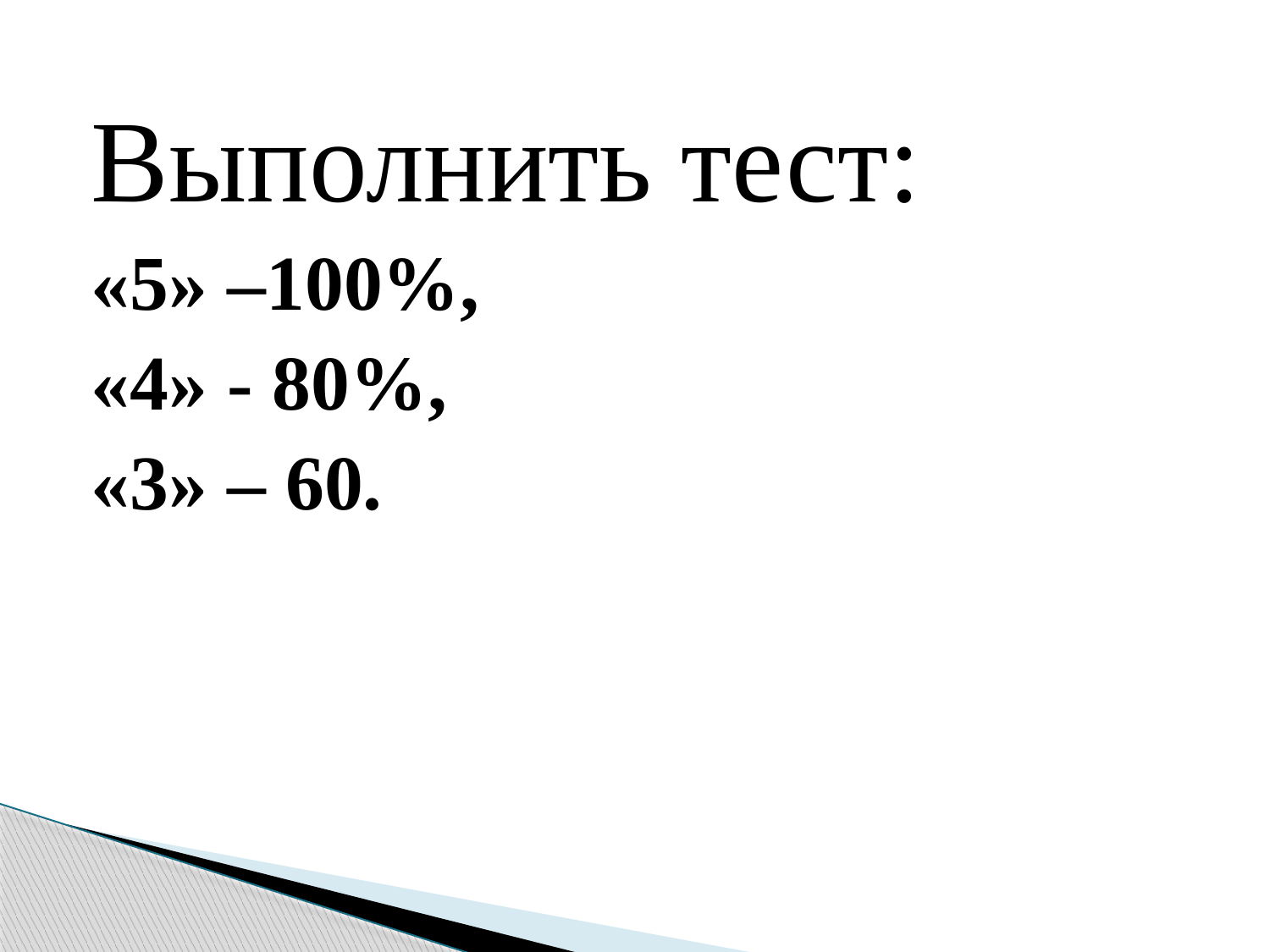

Выполнить тест:
«5» –100%,
«4» - 80%,
«3» – 60.